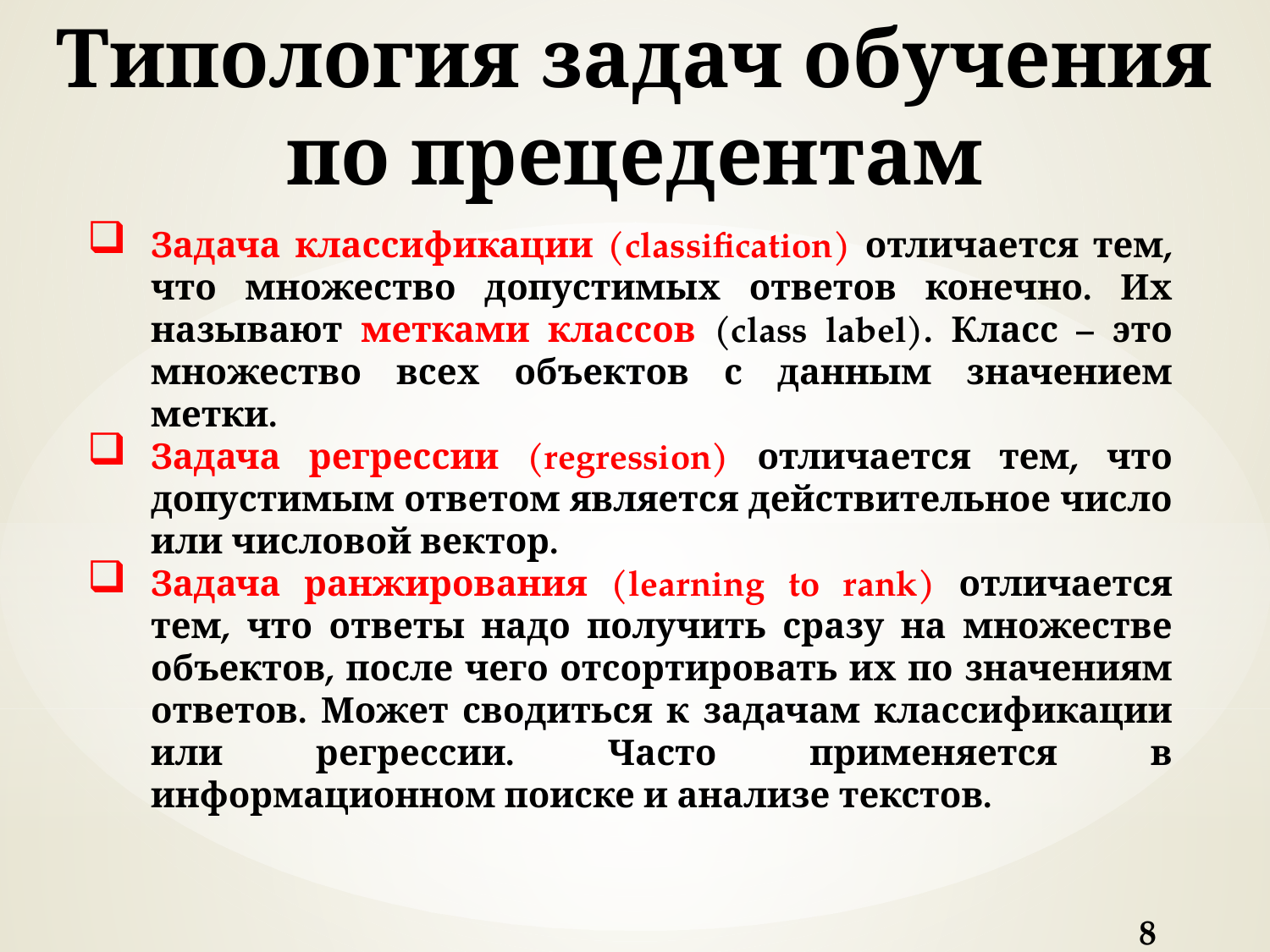

# Типология задач обучения по прецедентам

Задача классификации (classification) отличается тем, что множество допустимых ответов конечно. Их называют метками классов (class label). Класс – это множество всех объектов с данным значением метки.
Задача регрессии (regression) отличается тем, что допустимым ответом является действительное число или числовой вектор.
Задача ранжирования (learning to rank) отличается тем, что ответы надо получить сразу на множестве объектов, после чего отсортировать их по значениям ответов. Может сводиться к задачам классификации или регрессии. Часто применяется в информационном поиске и анализе текстов.
8